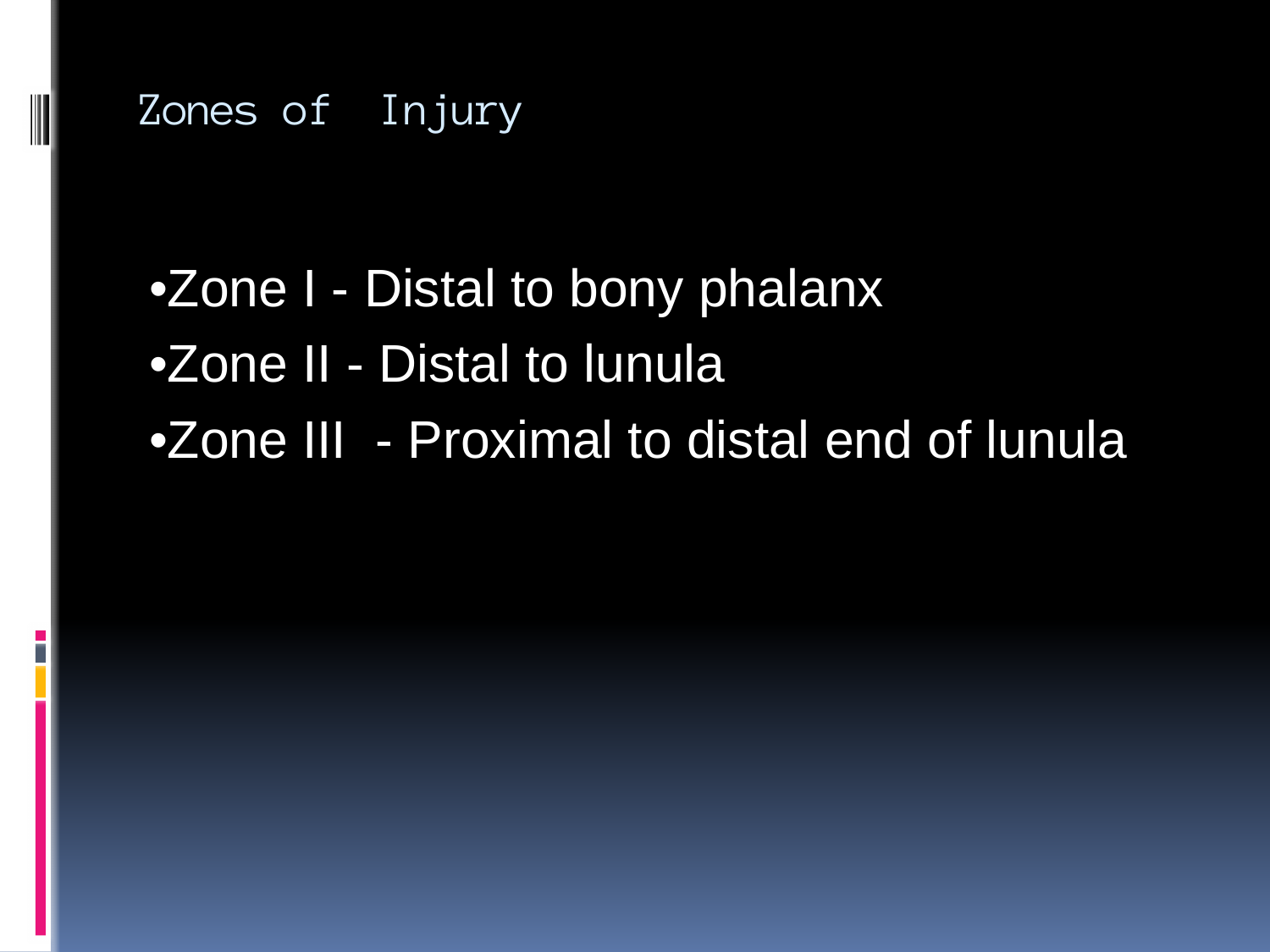

# Zones of  Injury
•Zone I - Distal to bony phalanx
•Zone II - Distal to lunula
•Zone III  - Proximal to distal end of lunula